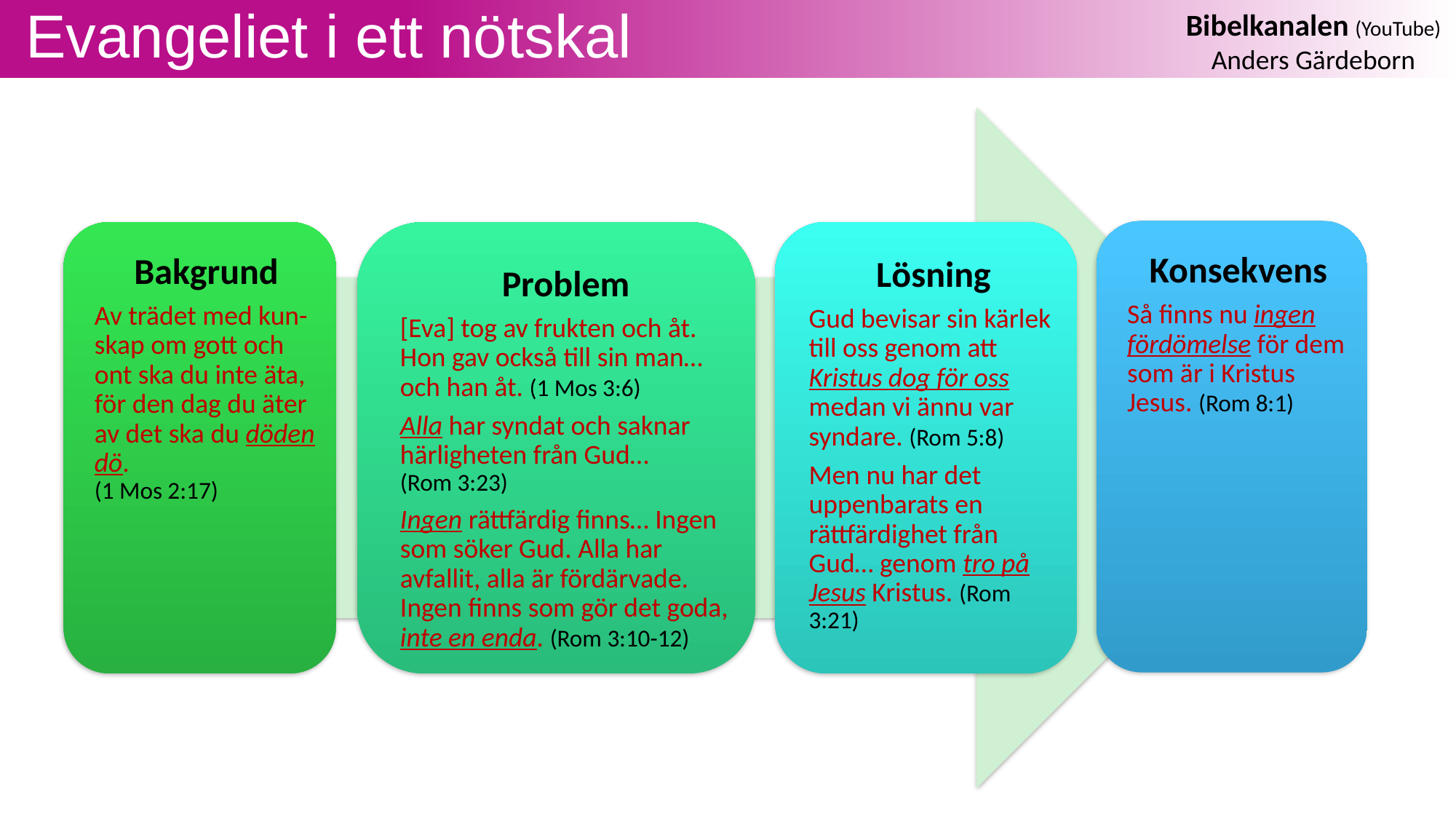

# Evangeliet i ett nötskal
Bakgrund
Av trädet med kun-skap om gott och ont ska du inte äta, för den dag du äter av det ska du döden dö.
(1 Mos 2:17)
Problem
[Eva] tog av frukten och åt. Hon gav också till sin man… och han åt. (1 Mos 3:6)
Alla har syndat och saknar härligheten från Gud…
(Rom 3:23)
Ingen rättfärdig finns… Ingen som söker Gud. Alla har avfallit, alla är fördärvade. Ingen finns som gör det goda, inte en enda. (Rom 3:10-12)
Lösning
Gud bevisar sin kärlek till oss genom att Kristus dog för oss medan vi ännu var syndare. (Rom 5:8)
Men nu har det uppenbarats en rättfärdighet från Gud… genom tro på Jesus Kristus. (Rom 3:21)
Konsekvens
Så finns nu ingen fördömelse för dem som är i Kristus Jesus. (Rom 8:1)